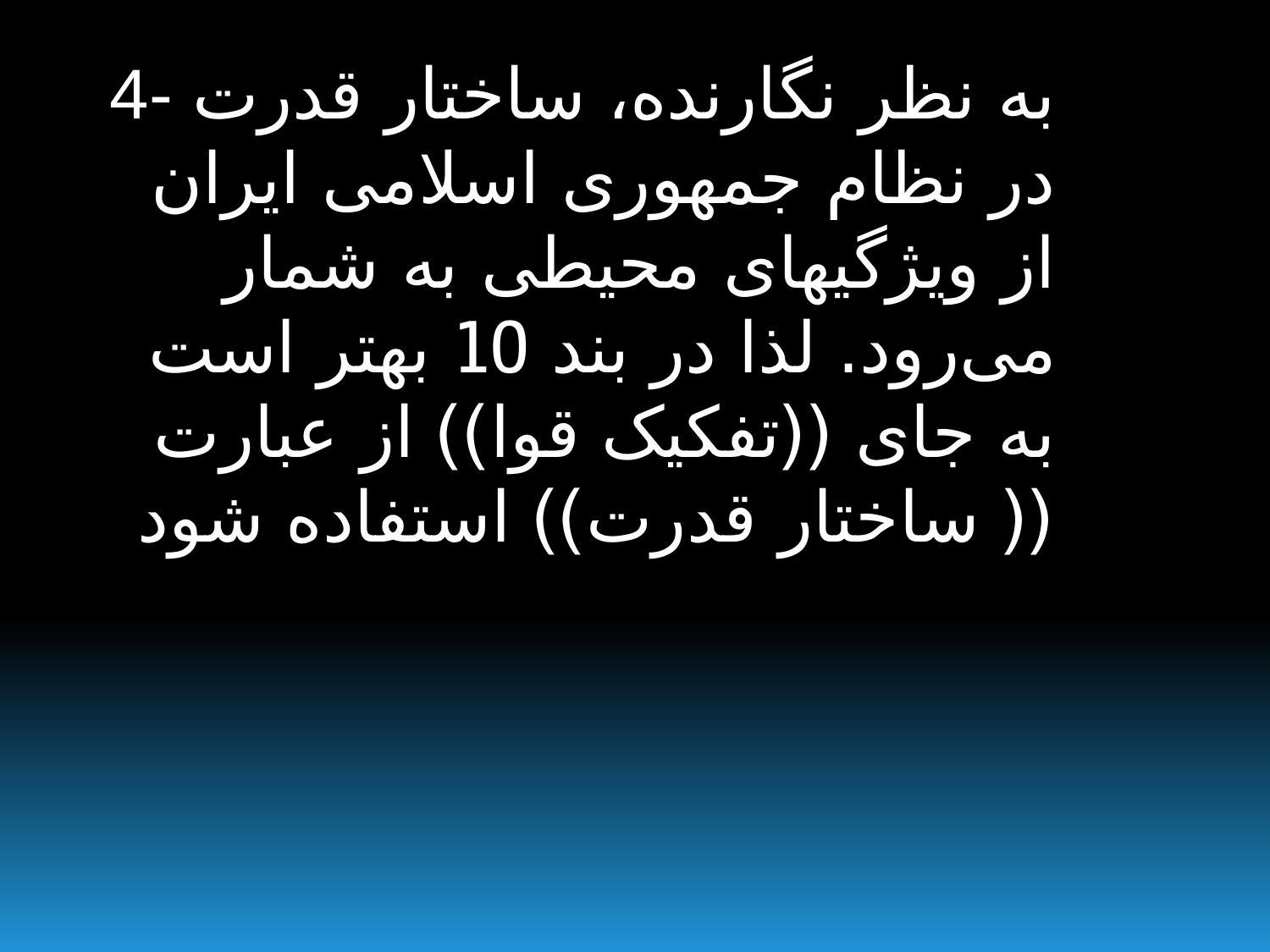

4- به نظر نگارنده، ساختار قدرت در نظام جمهوری اسلامی ایران از ویژگیهای محیطی به شمار می‌رود. لذا در بند 10 بهتر است به جای ((تفکیک قوا)) از عبارت (( ساختار قدرت)) استفاده شود